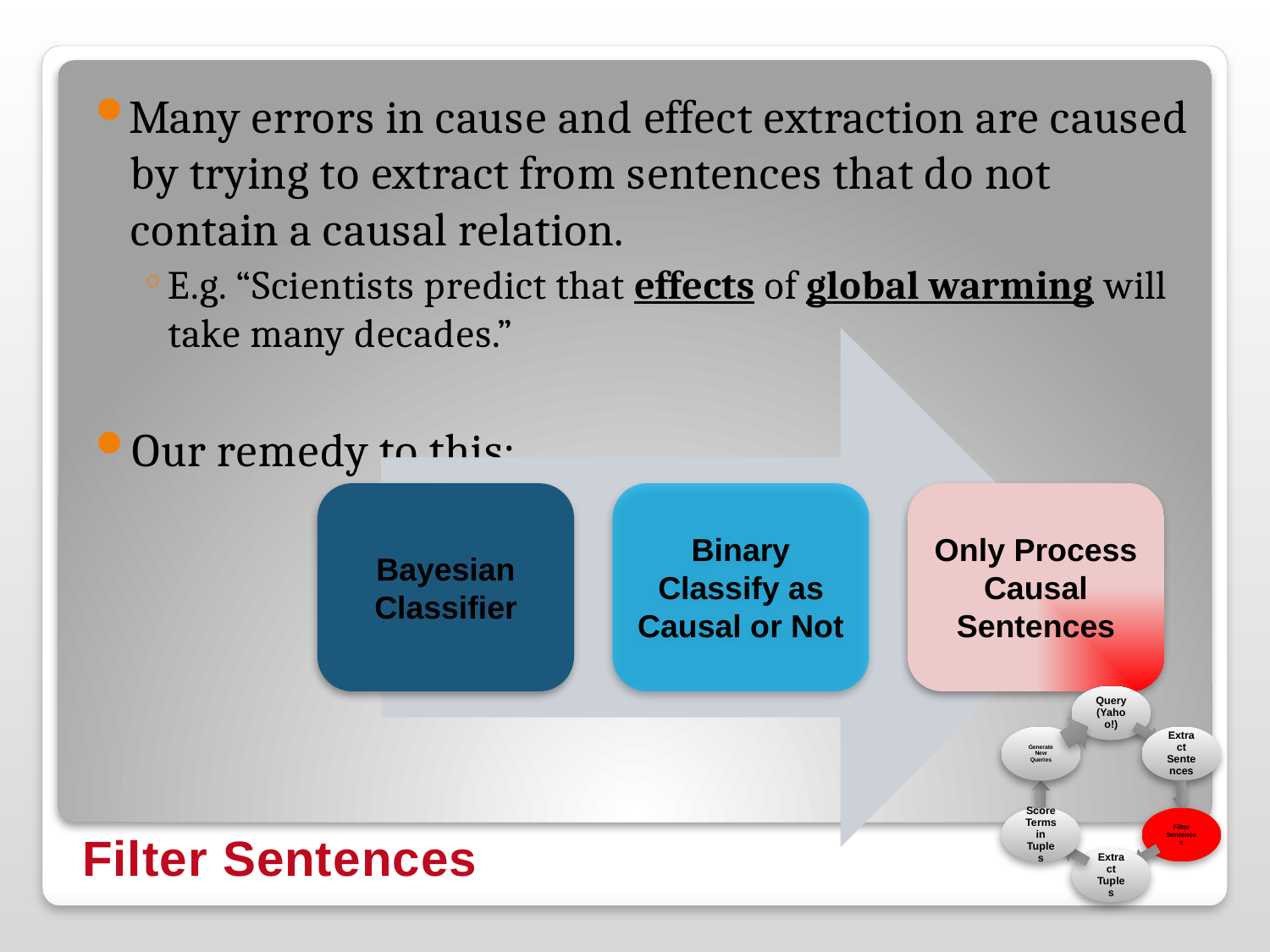

Many errors in cause and effect extraction are caused by trying to extract from sentences that do not contain a causal relation.
E.g. “Scientists predict that effects of global warming will take many decades.”

Our remedy to this:
Bayesian Classifier
Binary Classify as Causal or Not
Only Process Causal Sentences
Query (Yahoo!)
Extract Tuples
Filter Sentences
Extract Sentences
Score Terms in Tuples
Generate New Queries
# Filter Sentences